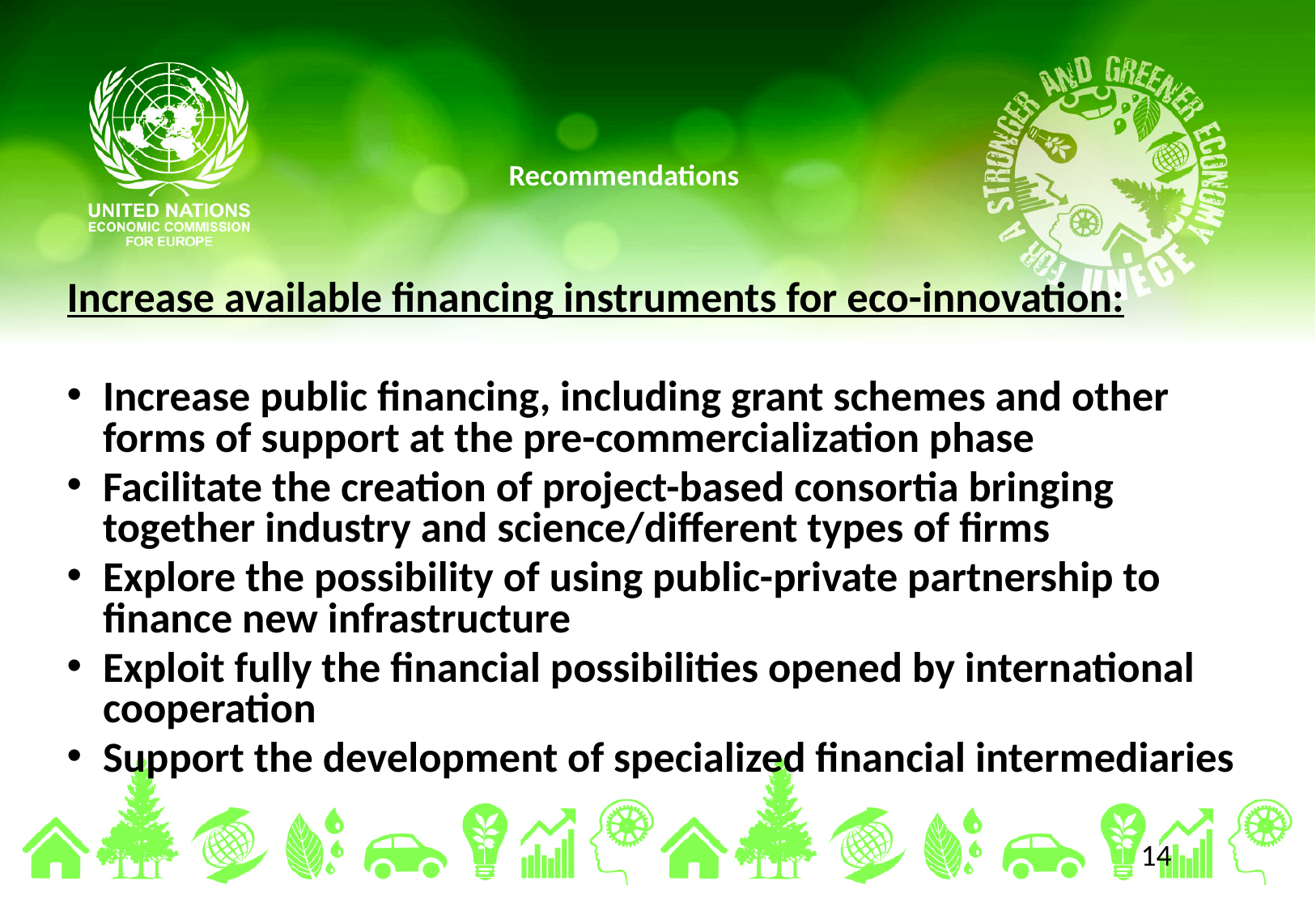

# Recommendations
Increase available financing instruments for eco-innovation:

Increase public financing, including grant schemes and other forms of support at the pre-commercialization phase
Facilitate the creation of project-based consortia bringing together industry and science/different types of firms
Explore the possibility of using public-private partnership to finance new infrastructure
Exploit fully the financial possibilities opened by international cooperation
Support the development of specialized financial intermediaries
14